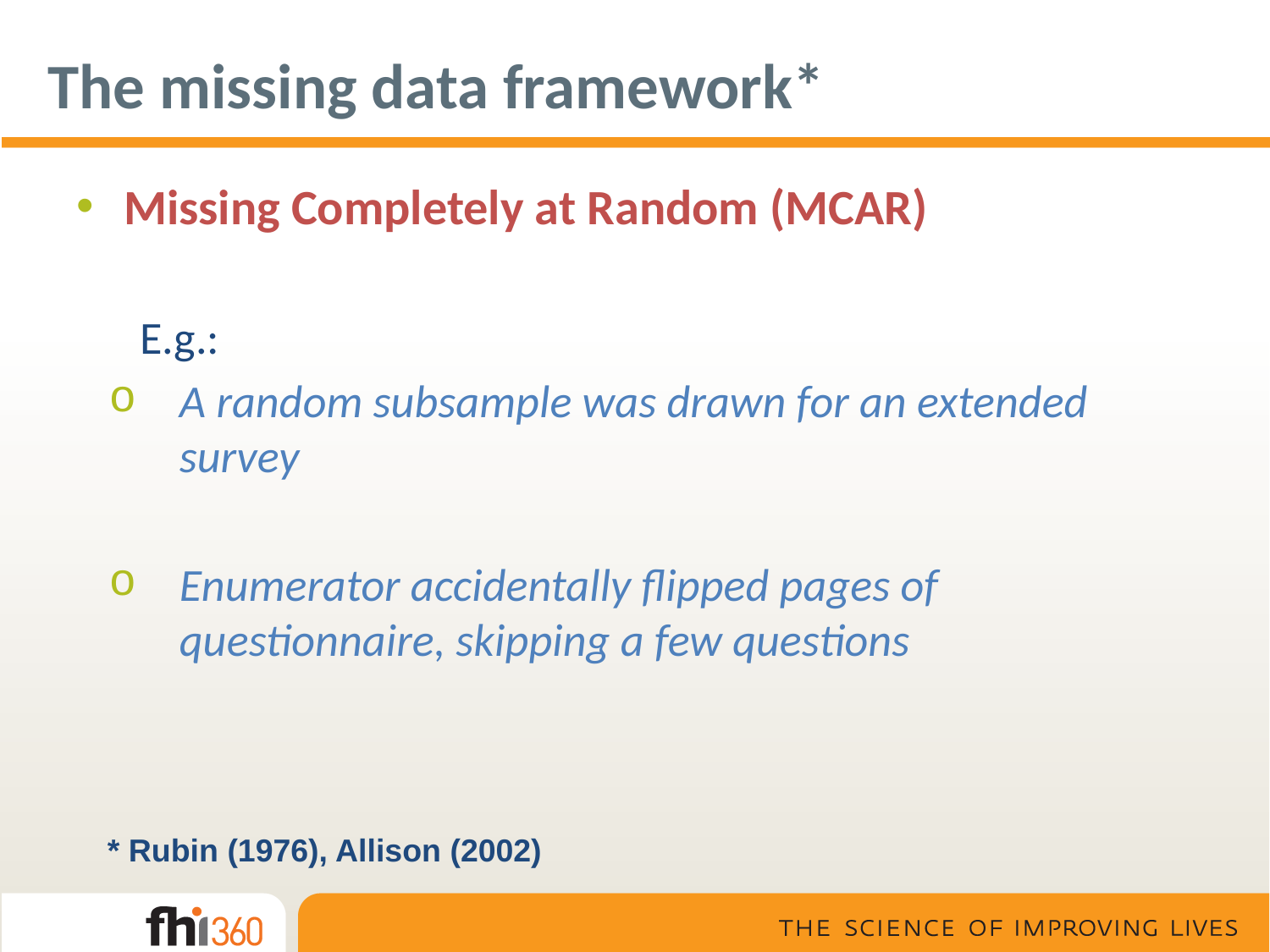

# The missing data framework*
Missing Completely at Random (MCAR)

E.g.:
A random subsample was drawn for an extended survey

Enumerator accidentally flipped pages of questionnaire, skipping a few questions

* Rubin (1976), Allison (2002)